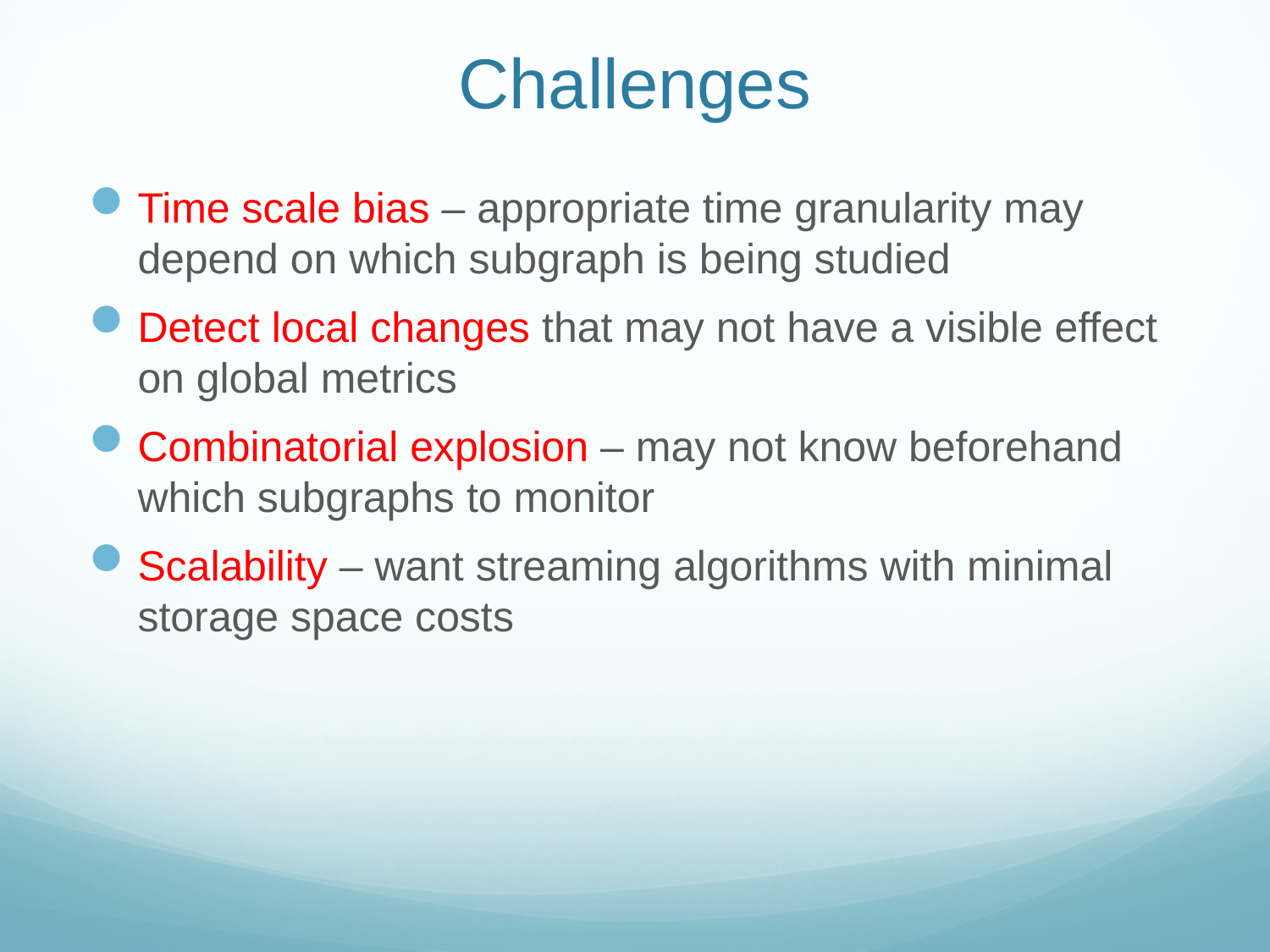

Challenges
Time scale bias – appropriate time granularity may depend on which subgraph is being studied
Detect local changes that may not have a visible effect on global metrics
Combinatorial explosion – may not know beforehand which subgraphs to monitor
Scalability – want streaming algorithms with minimal storage space costs